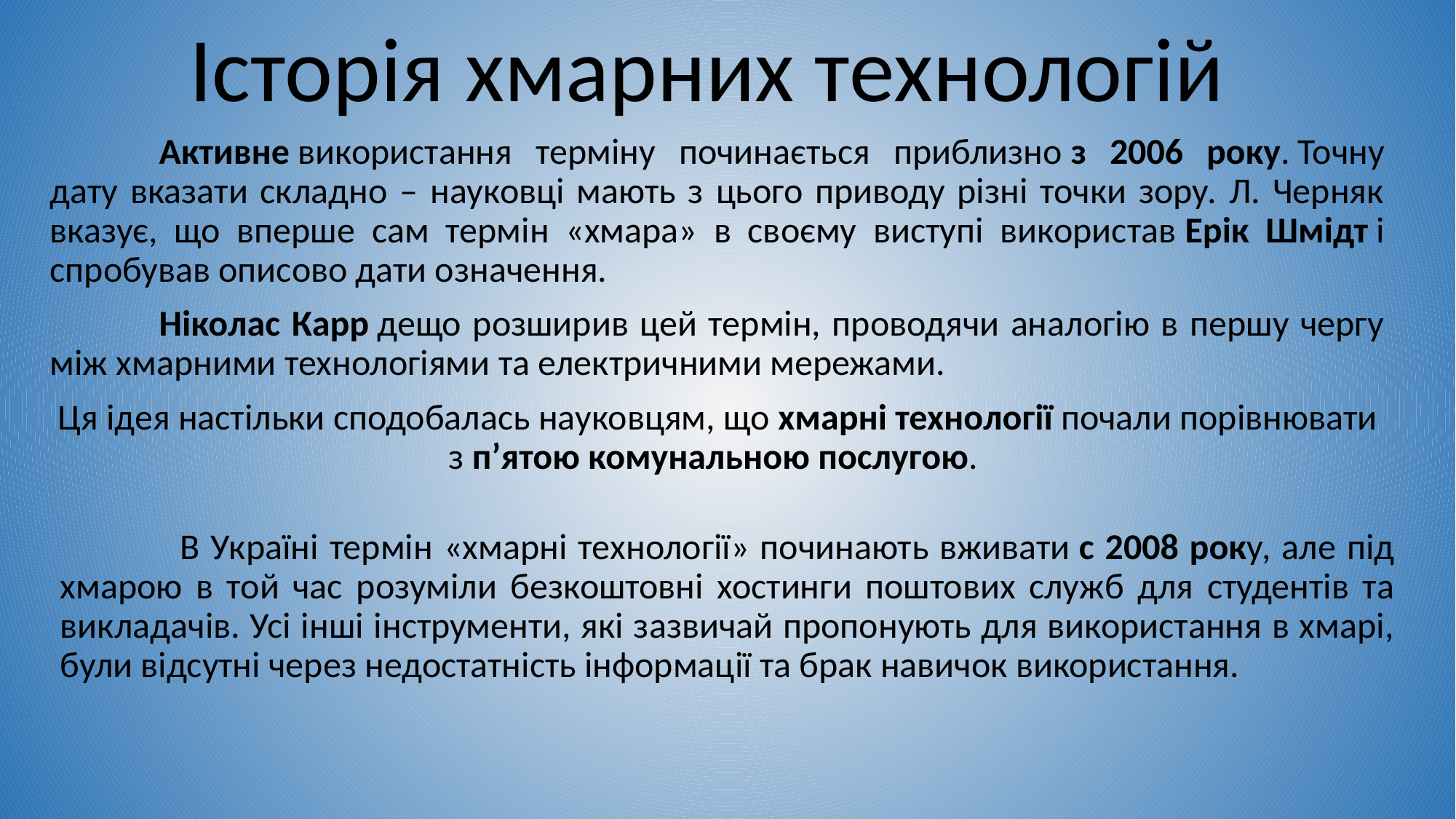

# Історія хмарних технологій
	Активне використання терміну починається приблизно з 2006 року. Точну дату вказати складно – науковці мають з цього приводу різні точки зору. Л. Черняк вказує, що вперше сам термін «хмара» в своєму виступі використав Ерік Шмідт і спробував описово дати означення.
	Ніколас Карр дещо розширив цей термін, проводячи аналогію в першу чергу між хмарними технологіями та електричними мережами.
Ця ідея настільки сподобалась науковцям, що хмарні технології почали порівнювати з п’ятою комунальною послугою.
	 В Україні термін «хмарні технології» починають вживати с 2008 року, але під хмарою в той час розуміли безкоштовні хостинги поштових служб для студентів та викладачів. Усі інші інструменти, які зазвичай пропонують для використання в хмарі, були відсутні через недостатність інформації та брак навичок використання.